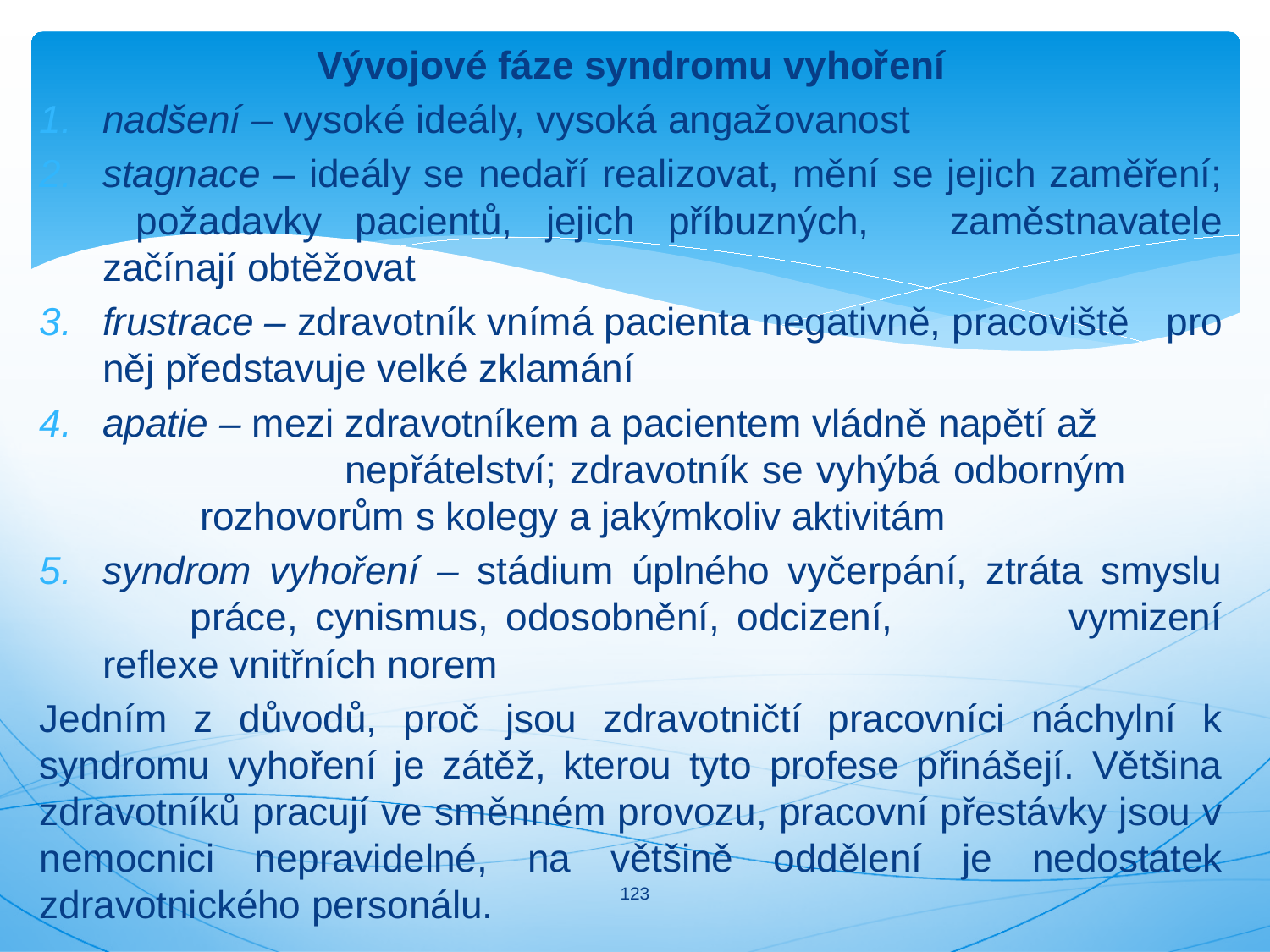

Vývojové fáze syndromu vyhoření
nadšení – vysoké ideály, vysoká angažovanost
stagnace – ideály se nedaří realizovat, mění se jejich zaměření; 		 požadavky pacientů, jejich příbuzných, 				 zaměstnavatele začínají obtěžovat
frustrace – zdravotník vnímá pacienta negativně, pracoviště 			 pro něj představuje velké zklamání
apatie – mezi zdravotníkem a pacientem vládně napětí až 		         	         nepřátelství; zdravotník se vyhýbá odborným 		   	         rozhovorům s kolegy a jakýmkoliv aktivitám
syndrom vyhoření – stádium úplného vyčerpání, ztráta smyslu 			     práce, cynismus, odosobnění, odcizení, 				     vymizení reflexe vnitřních norem
Jedním z důvodů, proč jsou zdravotničtí pracovníci náchylní k syndromu vyhoření je zátěž, kterou tyto profese přinášejí. Většina zdravotníků pracují ve směnném provozu, pracovní přestávky jsou v nemocnici nepravidelné, na většině oddělení je nedostatek zdravotnického personálu.
#
123